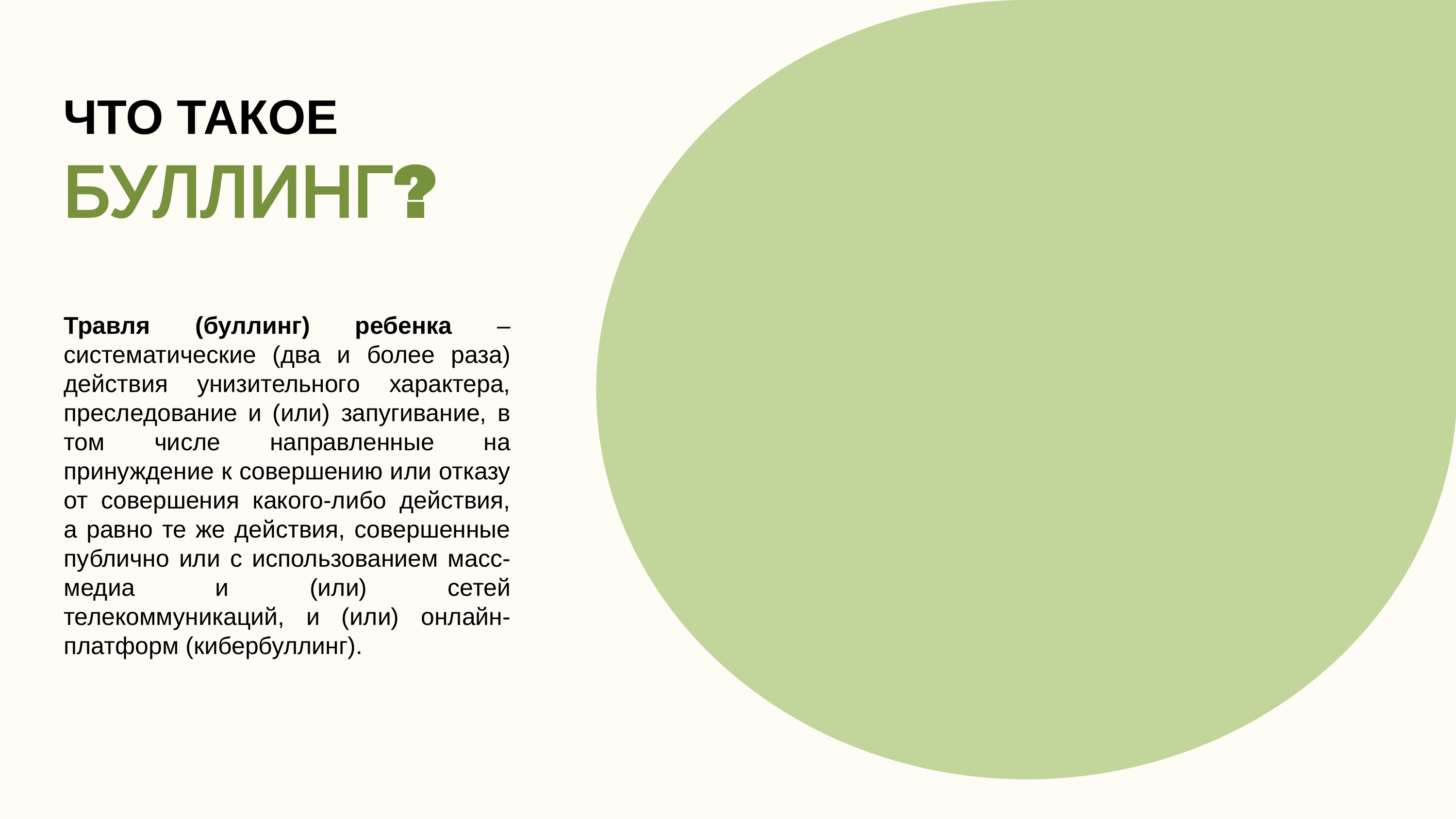

ЧТО ТАКОЕ
БУЛЛИНГ?
Травля (буллинг) ребенка – систематические (два и более раза) действия унизительного характера, преследование и (или) запугивание, в том числе направленные на принуждение к совершению или отказу от совершения какого-либо действия, а равно те же действия, совершенные публично или с использованием масс-медиа и (или) сетей телекоммуникаций, и (или) онлайн-платформ (кибербуллинг).